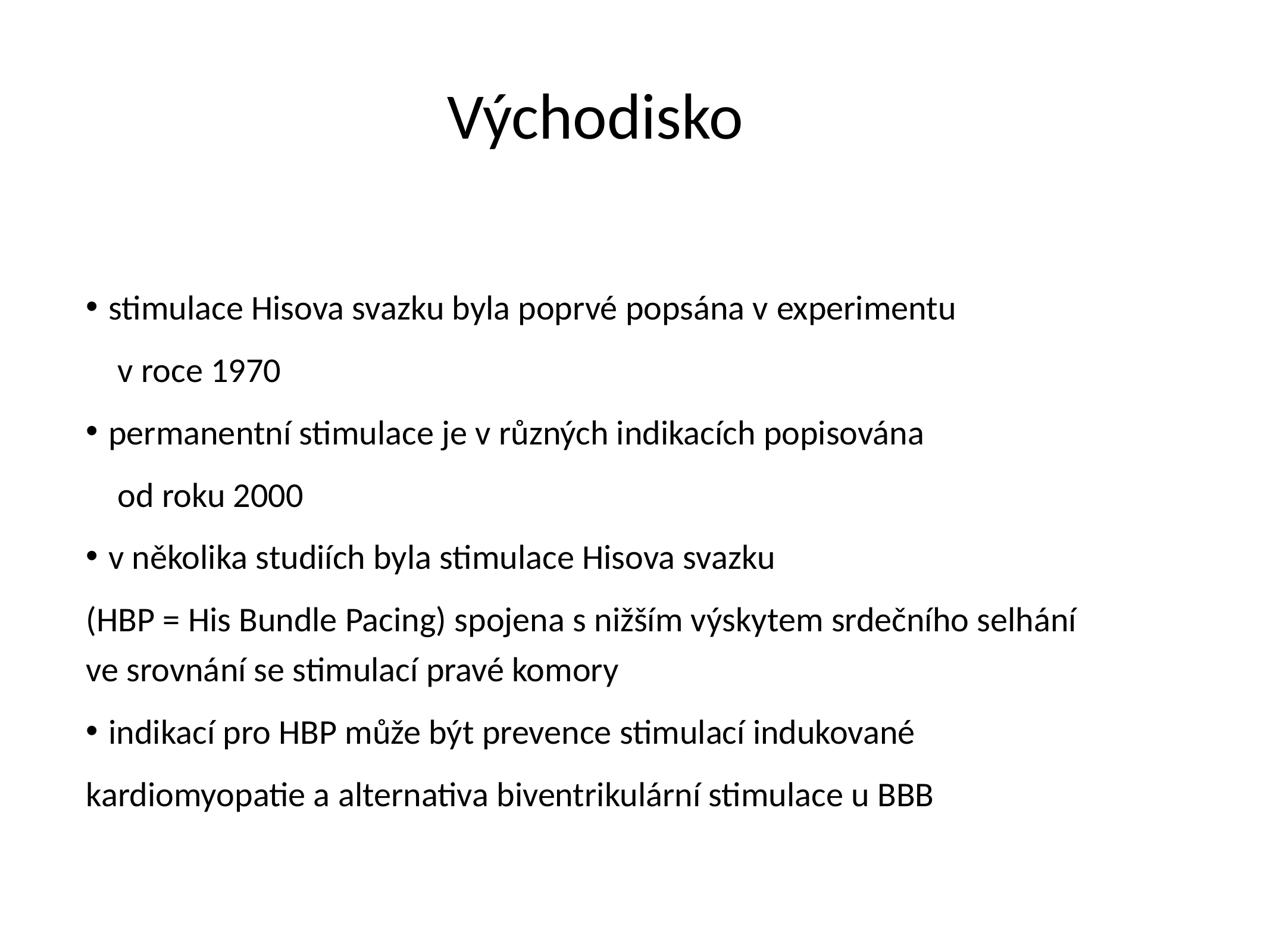

Východisko
stimulace Hisova svazku byla poprvé popsána v experimentu
    v roce 1970
permanentní stimulace je v různých indikacích popisována
    od roku 2000
v několika studiích byla stimulace Hisova svazku
(HBP = His Bundle Pacing) spojena s nižším výskytem srdečního selhání ve srovnání se stimulací pravé komory
indikací pro HBP může být prevence stimulací indukované
kardiomyopatie a alternativa biventrikulární stimulace u BBB